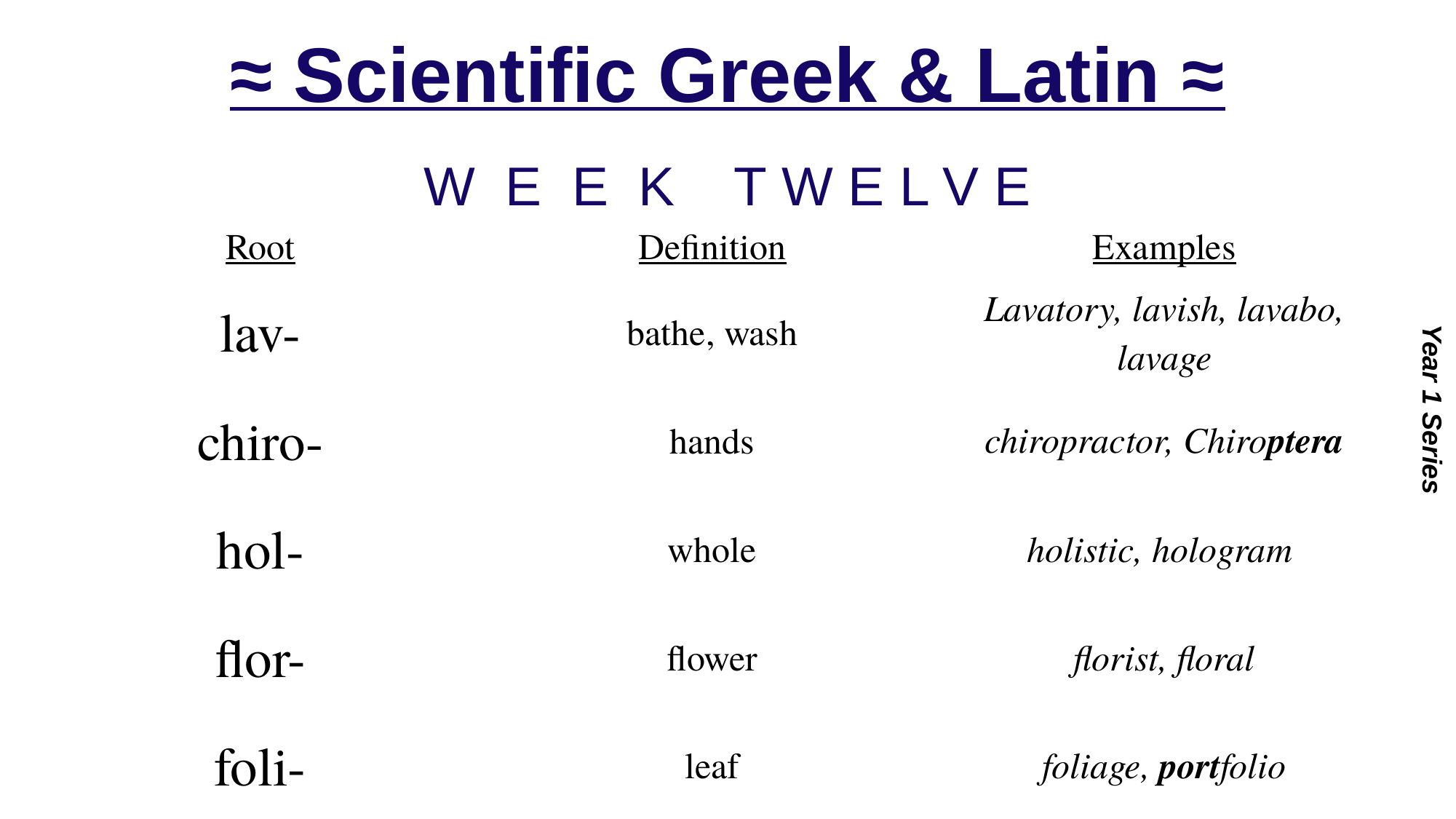

# ≈ Scientific Greek & Latin ≈
Year 1 Series
W  E  E  K    T W E L V E
| Root | Definition | Examples |
| --- | --- | --- |
| lav- | bathe, wash | Lavatory, lavish, lavabo, lavage |
| chiro- | hands | chiropractor, Chiroptera |
| hol- | whole | holistic, hologram |
| flor- | flower | florist, floral |
| foli- | leaf | foliage, portfolio |